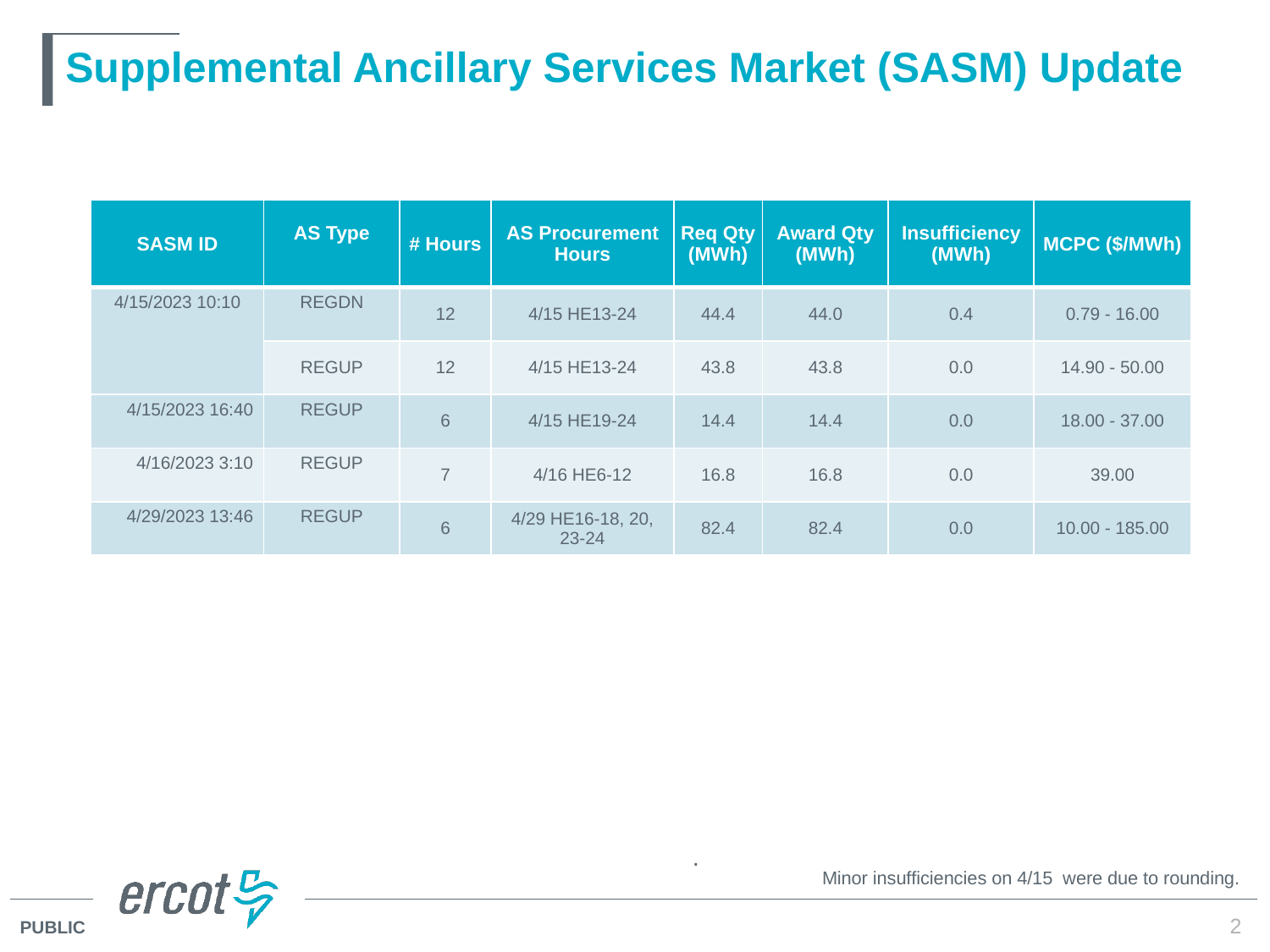

# Supplemental Ancillary Services Market (SASM) Update
| SASM ID | AS Type | # Hours | AS Procurement Hours | Req Qty (MWh) | Award Qty (MWh) | Insufficiency (MWh) | MCPC ($/MWh) |
| --- | --- | --- | --- | --- | --- | --- | --- |
| 4/15/2023 10:10 | REGDN | 12 | 4/15 HE13-24 | 44.4 | 44.0 | 0.4 | 0.79 - 16.00 |
|  | REGUP | 12 | 4/15 HE13-24 | 43.8 | 43.8 | 0.0 | 14.90 - 50.00 |
| 4/15/2023 16:40 | REGUP | 6 | 4/15 HE19-24 | 14.4 | 14.4 | 0.0 | 18.00 - 37.00 |
| 4/16/2023 3:10 | REGUP | 7 | 4/16 HE6-12 | 16.8 | 16.8 | 0.0 | 39.00 |
| 4/29/2023 13:46 | REGUP | 6 | 4/29 HE16-18, 20, 23-24 | 82.4 | 82.4 | 0.0 | 10.00 - 185.00 |
.
Minor insufficiencies on 4/15  were due to rounding.
2